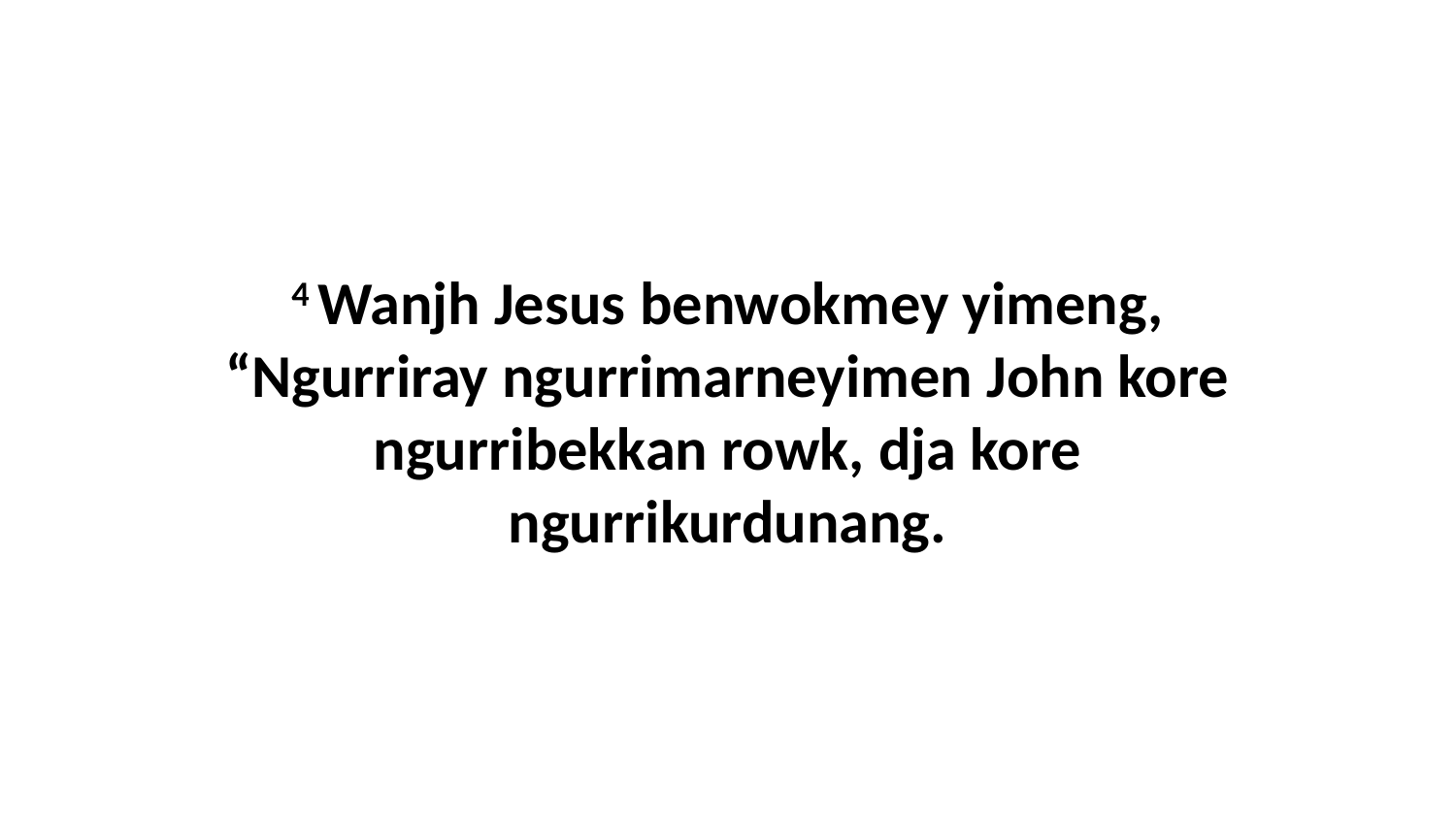

4 Wanjh Jesus benwokmey yimeng, “Ngurriray ngurrimarneyimen John kore ngurribekkan rowk, dja kore ngurrikurdunang.